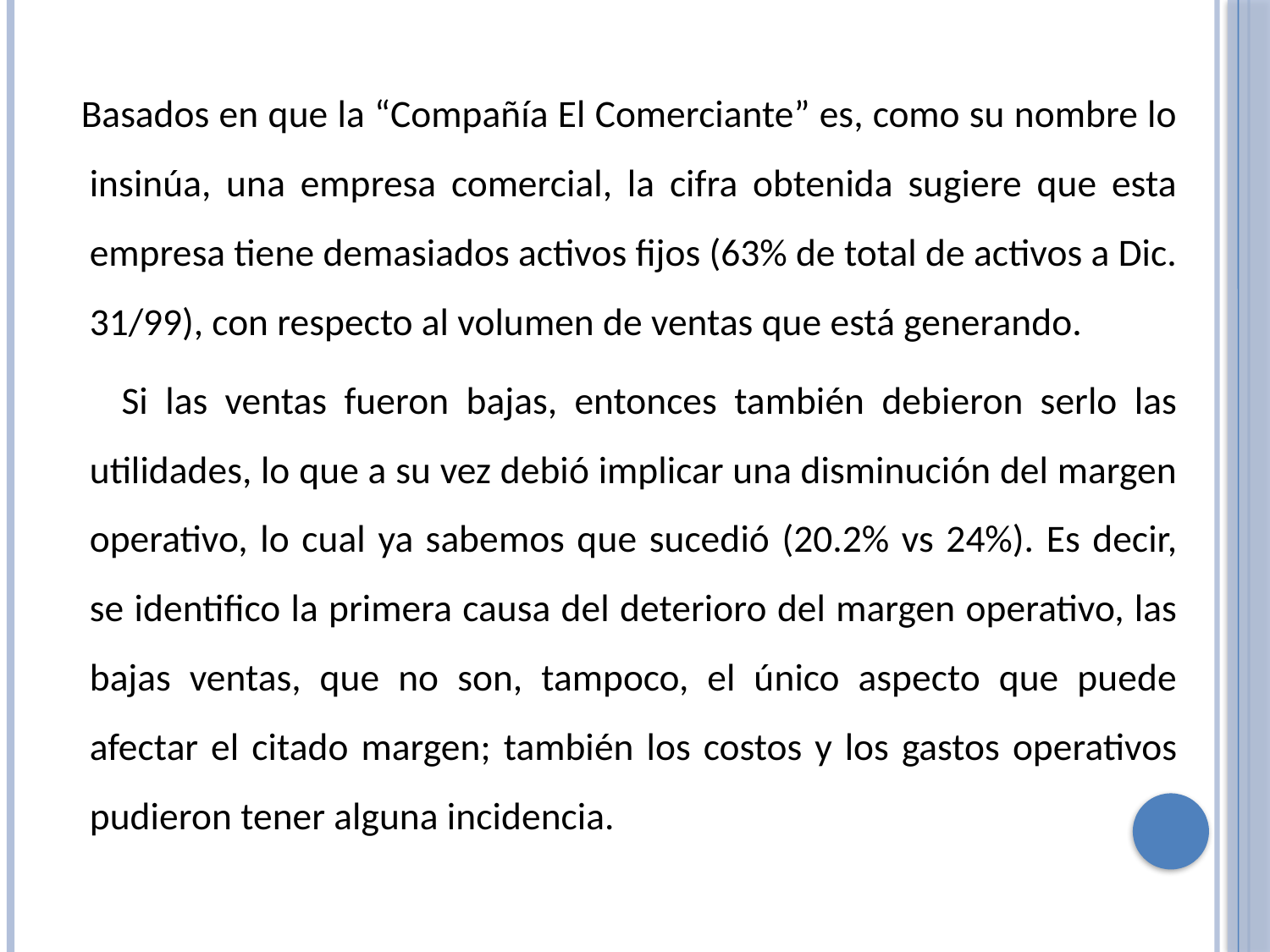

Basados en que la “Compañía El Comerciante” es, como su nombre lo insinúa, una empresa comercial, la cifra obtenida sugiere que esta empresa tiene demasiados activos fijos (63% de total de activos a Dic. 31/99), con respecto al volumen de ventas que está generando.
    Si las ventas fueron bajas, entonces también debieron serlo las utilidades, lo que a su vez debió implicar una disminución del margen operativo, lo cual ya sabemos que sucedió (20.2% vs 24%). Es decir, se identifico la primera causa del deterioro del margen operativo, las bajas ventas, que no son, tampoco, el único aspecto que puede afectar el citado margen; también los costos y los gastos operativos pudieron tener alguna incidencia.